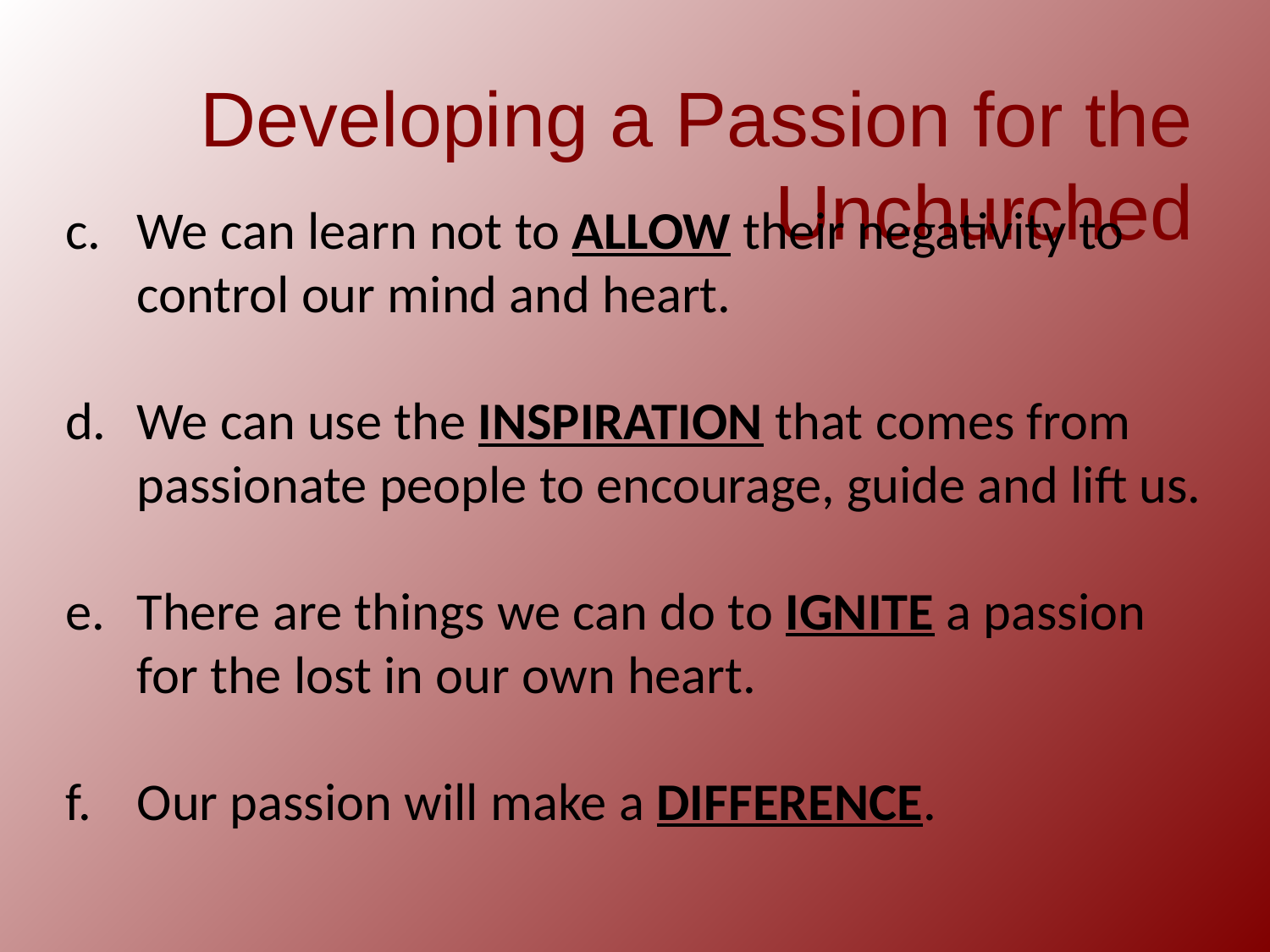

Developing a Passion for the Unchurched
We can learn not to allow their negativity to control our mind and heart.

We can use the inspiration that comes from passionate people to encourage, guide and lift us.

There are things we can do to ignite a passion for the lost in our own heart.

Our passion will make a difference.